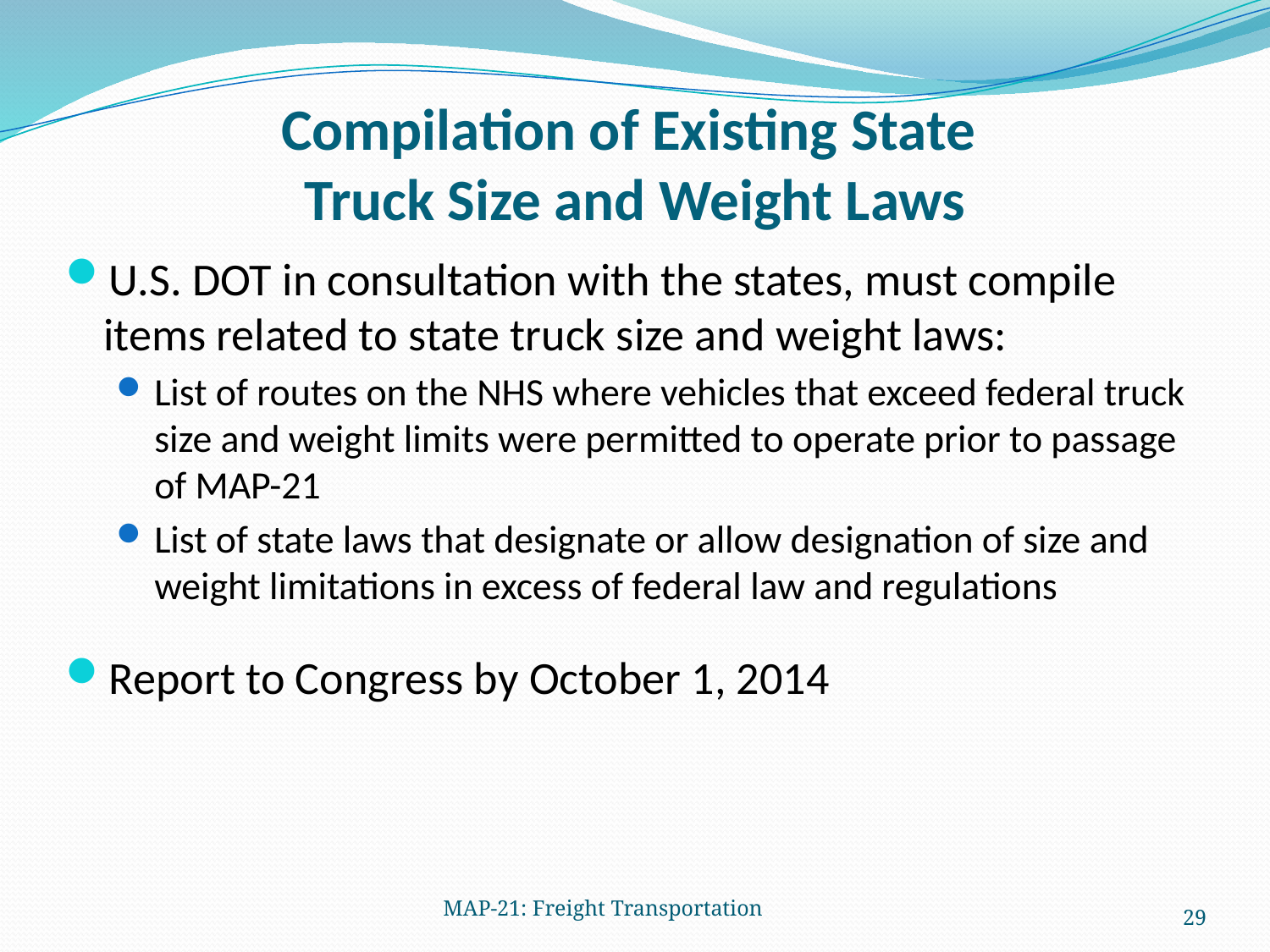

# Compilation of Existing State Truck Size and Weight Laws
U.S. DOT in consultation with the states, must compile items related to state truck size and weight laws:
List of routes on the NHS where vehicles that exceed federal truck size and weight limits were permitted to operate prior to passage of MAP-21
List of state laws that designate or allow designation of size and weight limitations in excess of federal law and regulations

Report to Congress by October 1, 2014

MAP-21: Freight Transportation
29